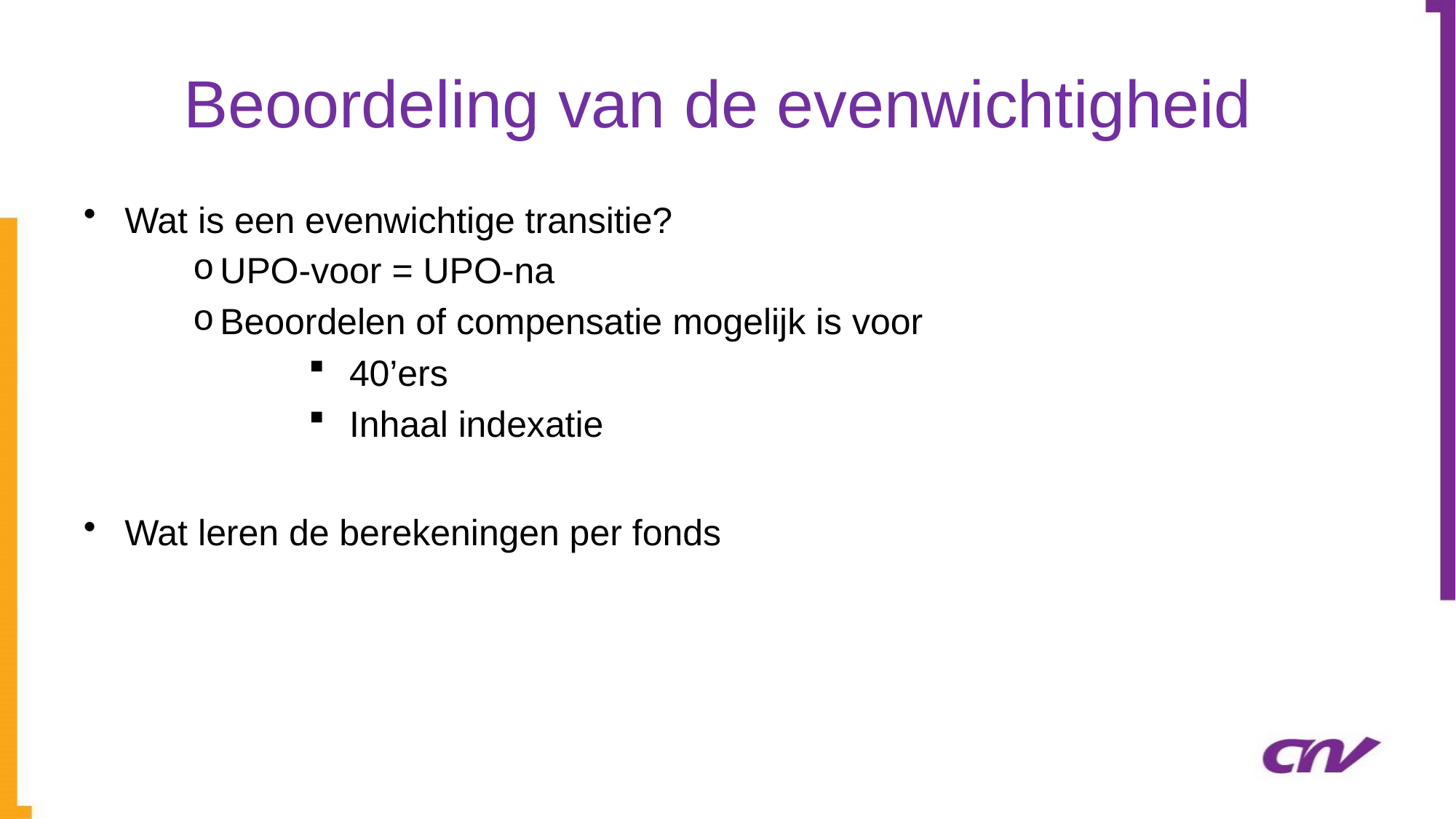

# Beoordeling van de evenwichtigheid
Wat is een evenwichtige transitie?
UPO-voor = UPO-na
Beoordelen of compensatie mogelijk is voor
40’ers
Inhaal indexatie

Wat leren de berekeningen per fonds